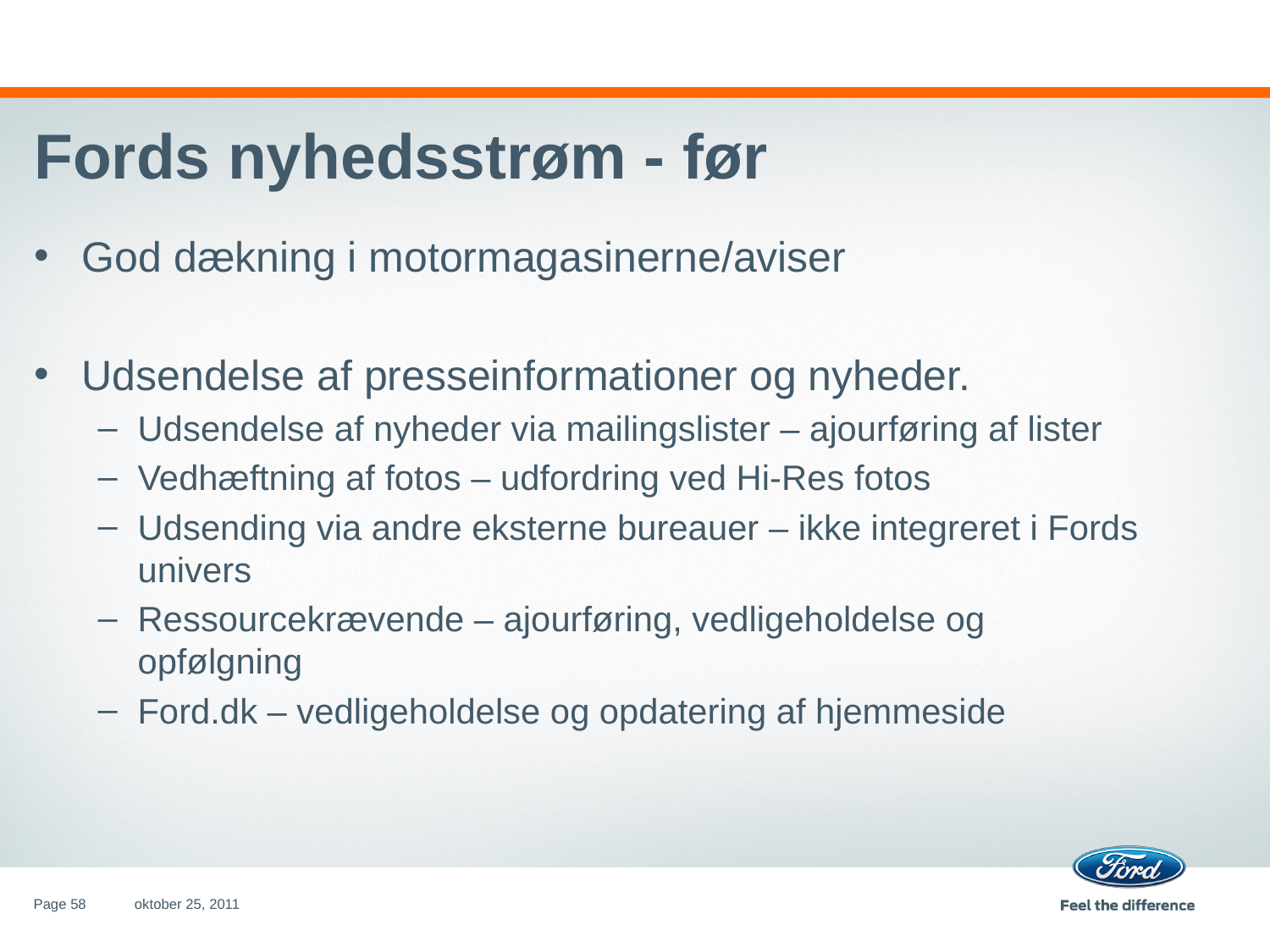

Fords nyhedsstrøm - før
God dækning i motormagasinerne/aviser

Udsendelse af presseinformationer og nyheder.
Udsendelse af nyheder via mailingslister – ajourføring af lister
Vedhæftning af fotos – udfordring ved Hi-Res fotos
Udsending via andre eksterne bureauer – ikke integreret i Fords univers
Ressourcekrævende – ajourføring, vedligeholdelse og opfølgning
Ford.dk – vedligeholdelse og opdatering af hjemmeside

Page 58
oktober 25, 2011